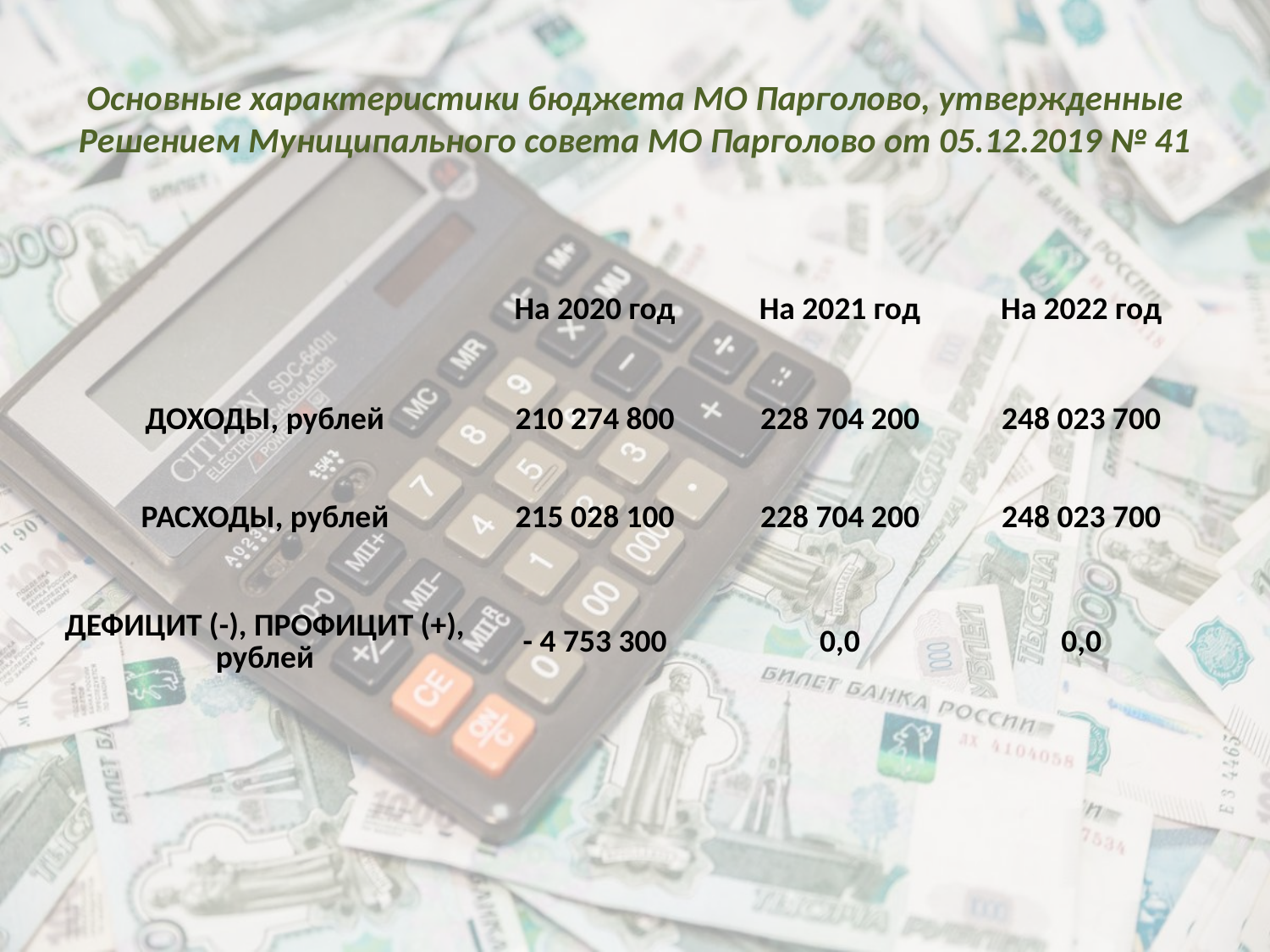

# Основные характеристики бюджета МО Парголово, утвержденные Решением Муниципального совета МО Парголово от 05.12.2019 № 41
|  | На 2020 год | На 2021 год | На 2022 год |
| --- | --- | --- | --- |
| ДОХОДЫ, рублей | 210 274 800 | 228 704 200 | 248 023 700 |
| РАСХОДЫ, рублей | 215 028 100 | 228 704 200 | 248 023 700 |
| ДЕФИЦИТ (-), ПРОФИЦИТ (+), рублей | - 4 753 300 | 0,0 | 0,0 |